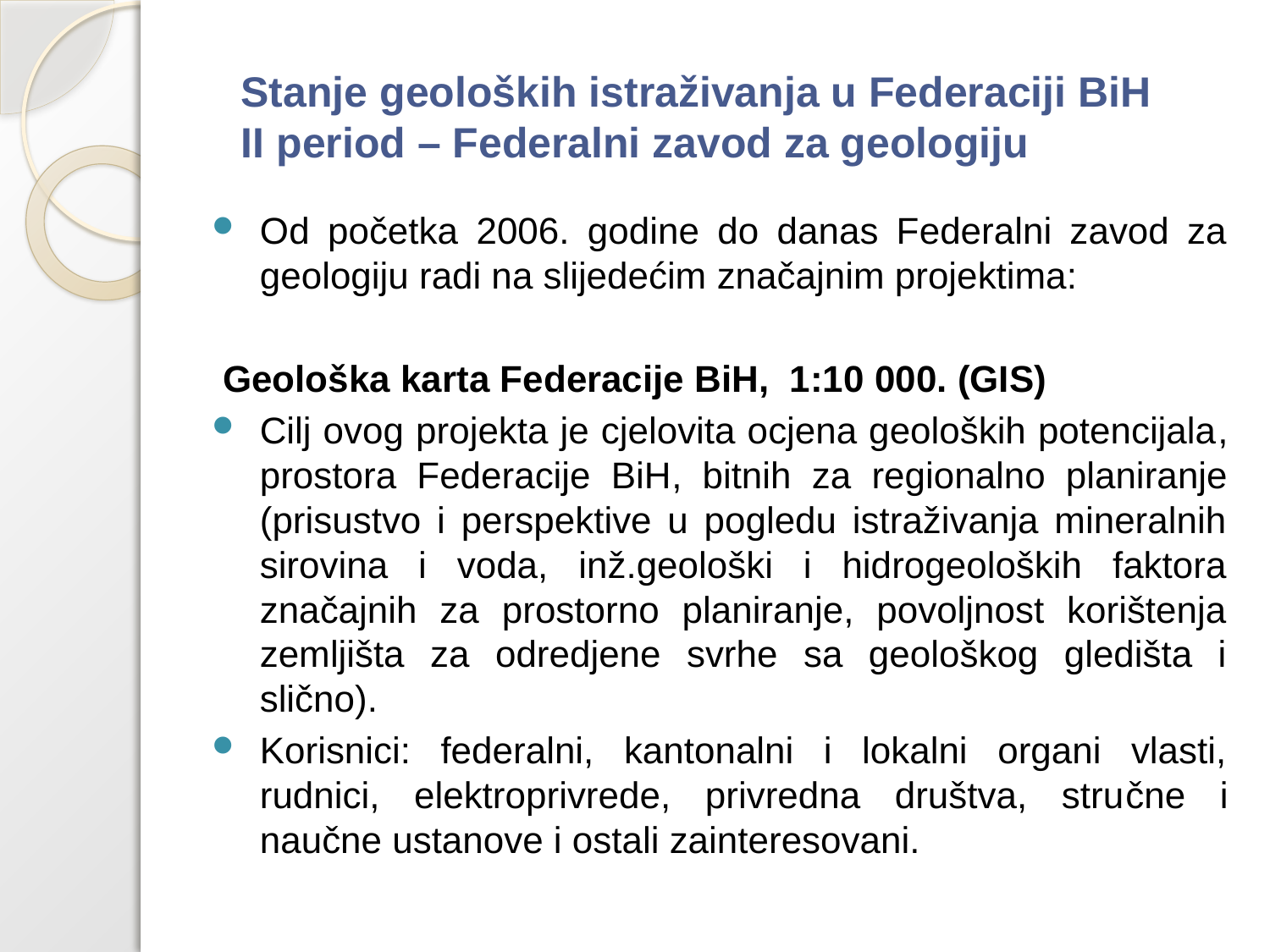

# Stanje geoloških istraživanja u Federaciji BiH 	II period – Federalni zavod za geologiju
Od početka 2006. godine do danas Federalni zavod za geologiju radi na slijedećim značajnim projektima:

Geološka karta Federacije BiH,  1:10 000. (GIS)
Cilj ovog projekta je cjelovita ocjena geoloških potencijala, prostora Federacije BiH, bitnih za regionalno planiranje (prisustvo i perspektive u pogledu istraživanja mineralnih sirovina i voda, inž.geološki i hidrogeoloških faktora značajnih za prostorno planiranje, povoljnost korištenja zemljišta za odredjene svrhe sa geološkog gledišta i slično).
Korisnici: federalni, kantonalni i lokalni organi vlasti, rudnici, elektroprivrede, privredna društva, stručne i naučne ustanove i ostali zainteresovani.